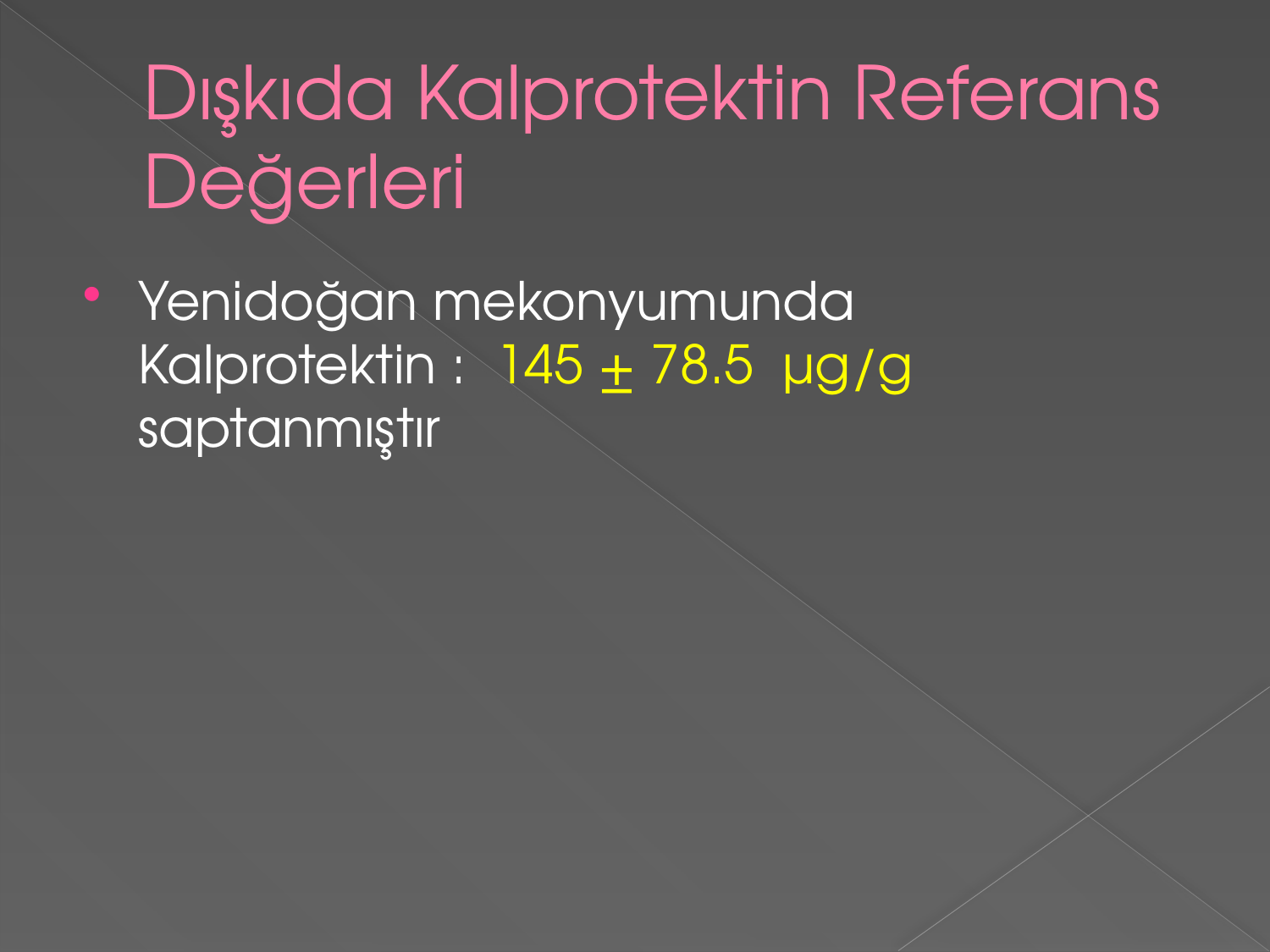

# Dışkıda Kalprotektin Referans Değerleri
Yenidoğan mekonyumunda Kalprotektin :  145 ± 78.5  μg/g saptanmıştır